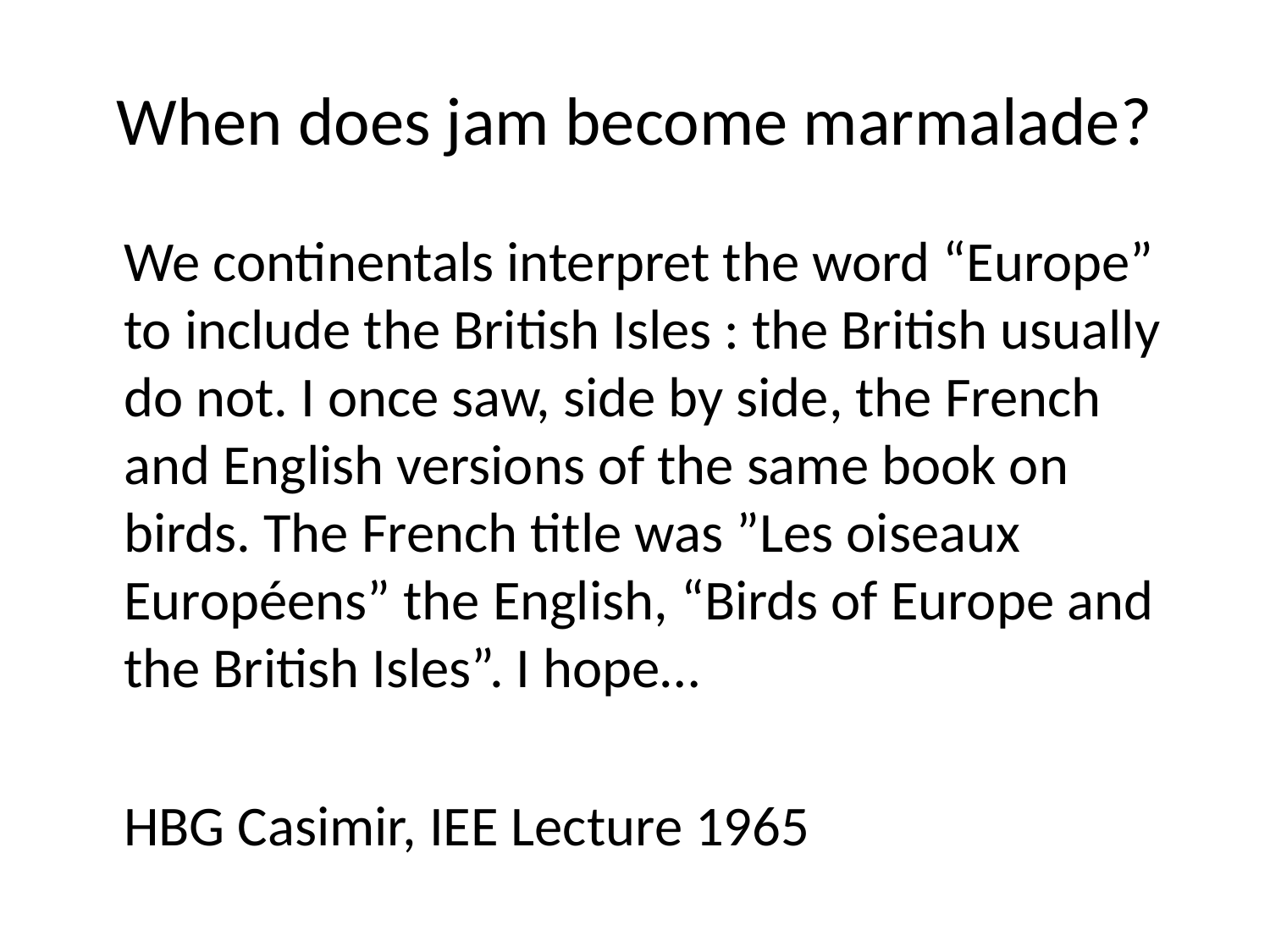

# When does jam become marmalade?
	We continentals interpret the word “Europe” to include the British Isles : the British usually do not. I once saw, side by side, the French and English versions of the same book on birds. The French title was ”Les oiseaux Européens” the English, “Birds of Europe and the British Isles”. I hope…

	HBG Casimir, IEE Lecture 1965